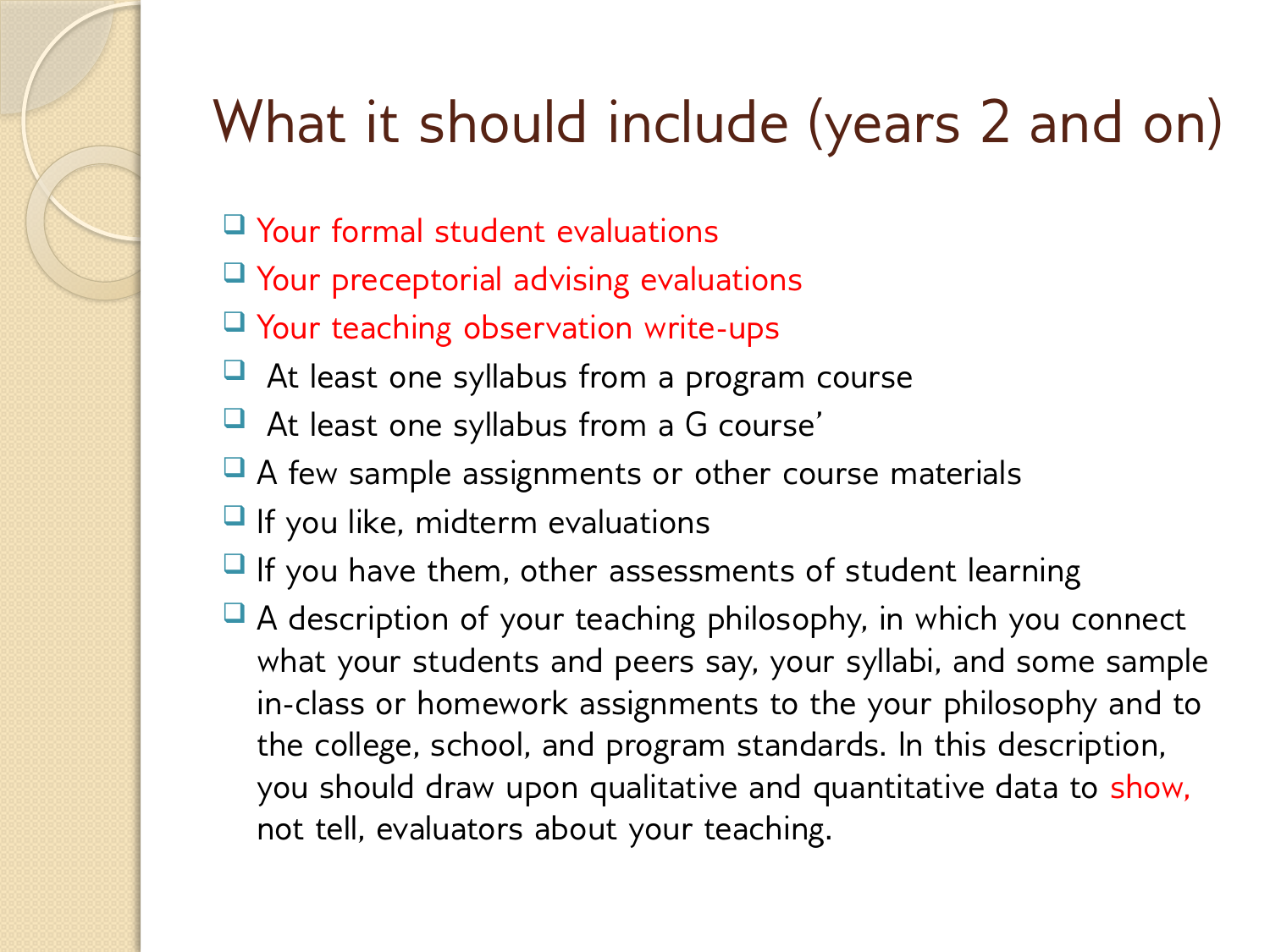

# What it should include (years 2 and on)
Your formal student evaluations
Your preceptorial advising evaluations
Your teaching observation write-ups
 At least one syllabus from a program course
 At least one syllabus from a G course’
A few sample assignments or other course materials
If you like, midterm evaluations
If you have them, other assessments of student learning
A description of your teaching philosophy, in which you connect what your students and peers say, your syllabi, and some sample in-class or homework assignments to the your philosophy and to the college, school, and program standards. In this description, you should draw upon qualitative and quantitative data to show, not tell, evaluators about your teaching.